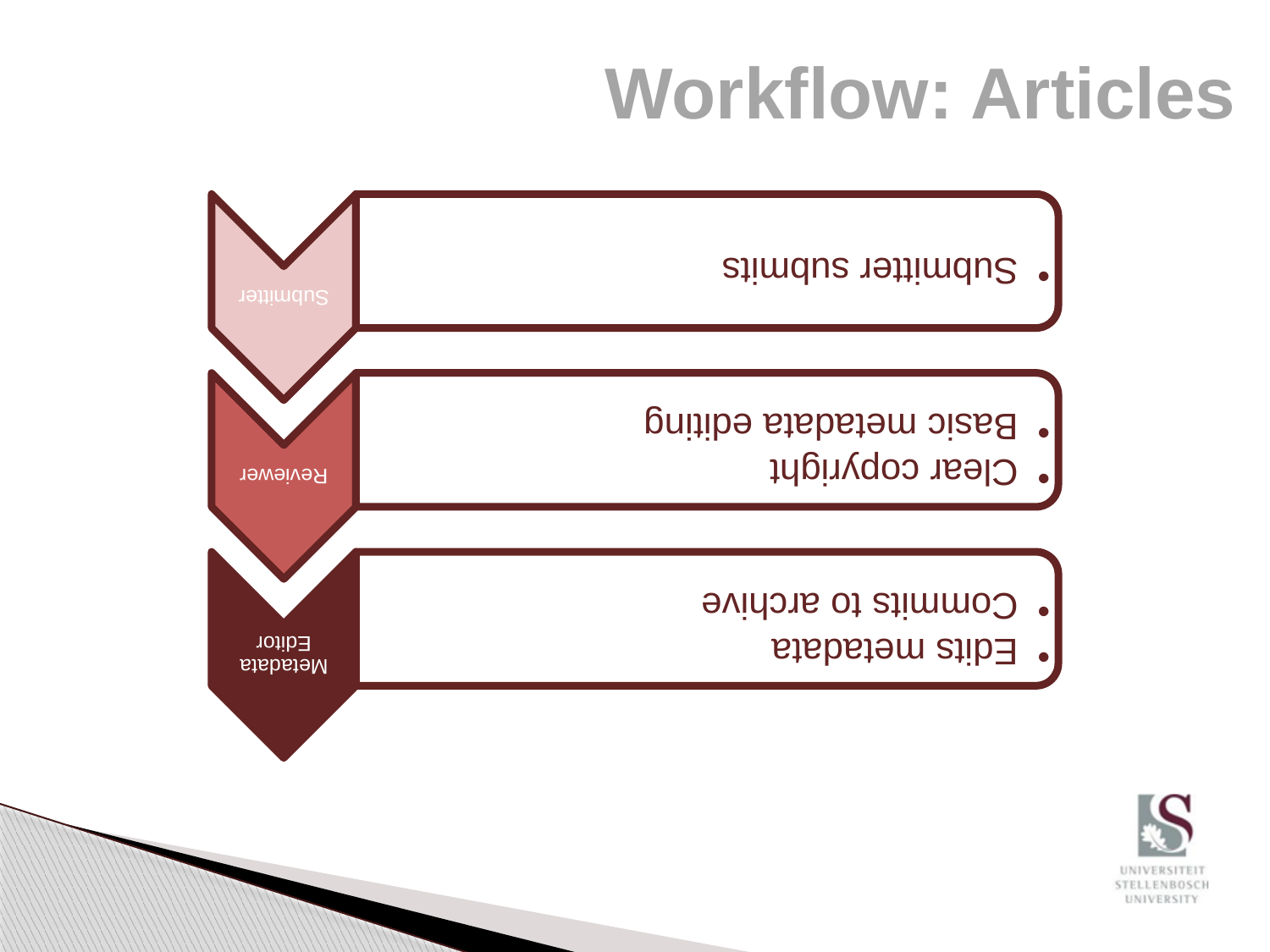

# Workflow: Articles
Submitter
Submitter submits
Reviewer
Clear copyright
Basic metadata editing
Metadata Editor
Edits metadata
Commits to archive